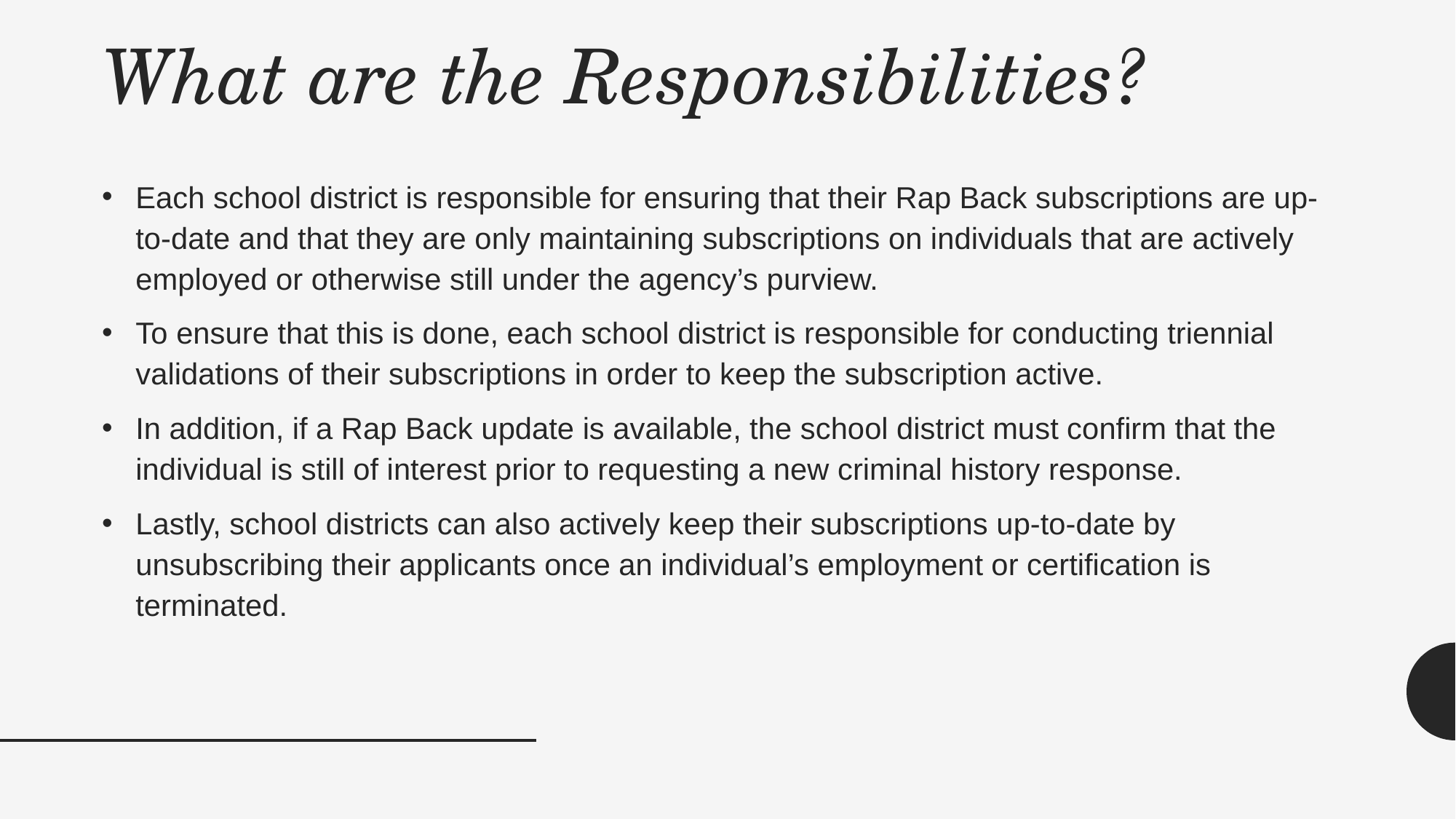

# What are the Responsibilities?
Each school district is responsible for ensuring that their Rap Back subscriptions are up-to-date and that they are only maintaining subscriptions on individuals that are actively employed or otherwise still under the agency’s purview.
To ensure that this is done, each school district is responsible for conducting triennial validations of their subscriptions in order to keep the subscription active.
In addition, if a Rap Back update is available, the school district must confirm that the individual is still of interest prior to requesting a new criminal history response.
Lastly, school districts can also actively keep their subscriptions up-to-date by unsubscribing their applicants once an individual’s employment or certification is terminated.